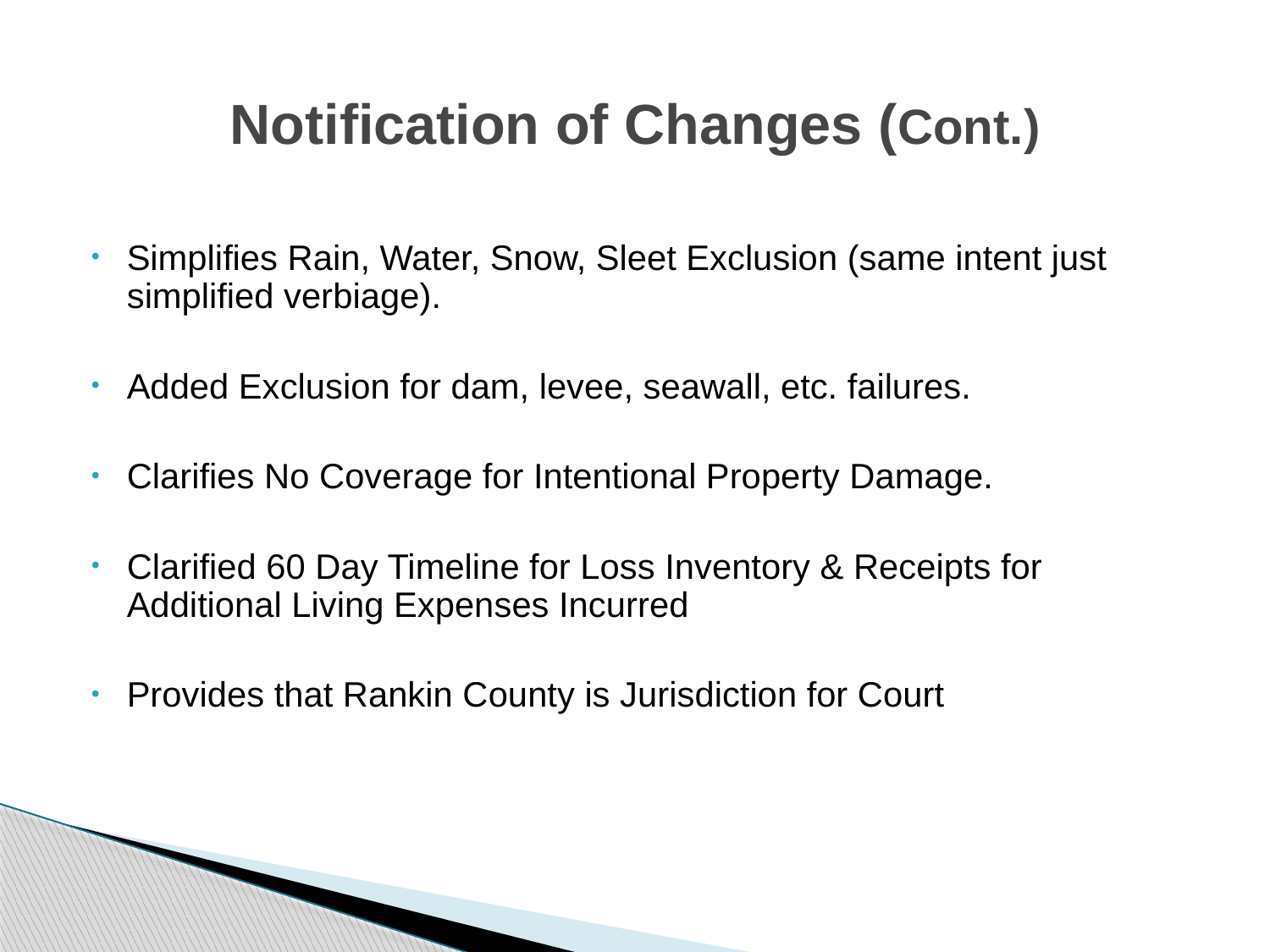

# Notification of Changes (Cont.)

Simplifies Rain, Water, Snow, Sleet Exclusion (same intent just simplified verbiage).

Added Exclusion for dam, levee, seawall, etc. failures.

Clarifies No Coverage for Intentional Property Damage.

Clarified 60 Day Timeline for Loss Inventory & Receipts for Additional Living Expenses Incurred

Provides that Rankin County is Jurisdiction for Court